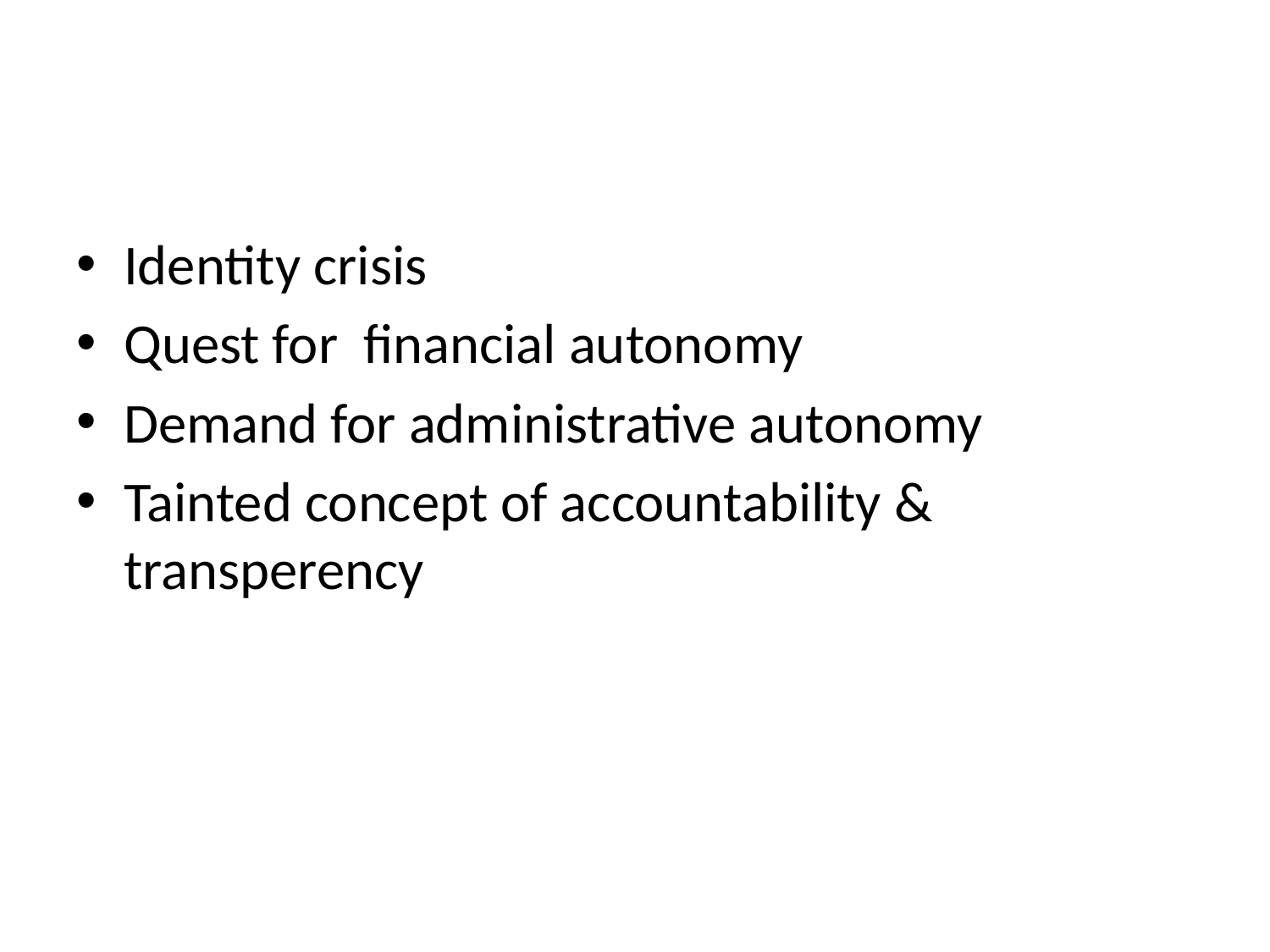

#
Identity crisis
Quest for  financial autonomy
Demand for administrative autonomy
Tainted concept of accountability & transperency